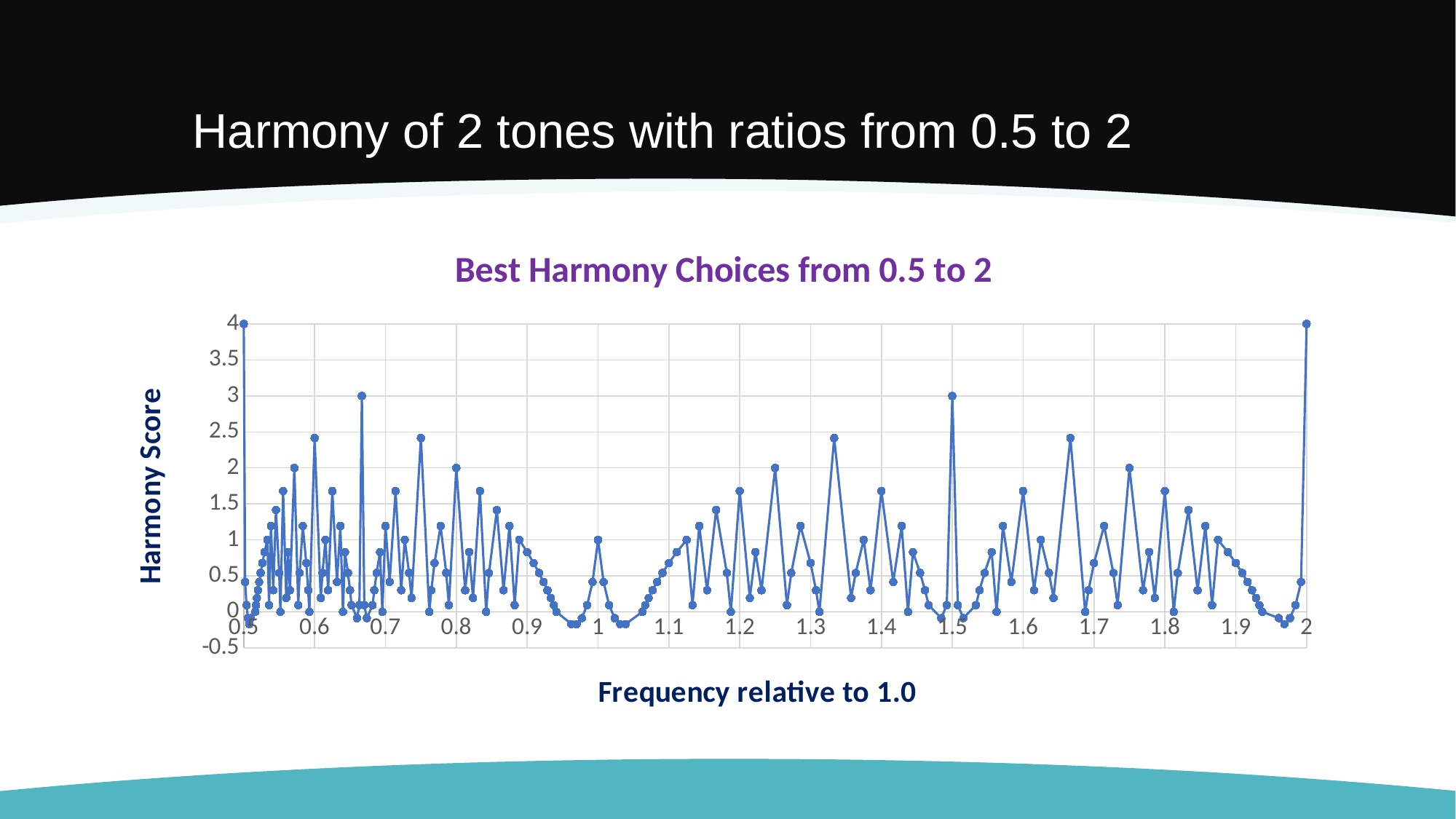

# Harmony of 2 tones with ratios from 0.5 to 2

### Chart: Best Harmony Choices from 0.5 to 2

| Category |  |
|---|---|